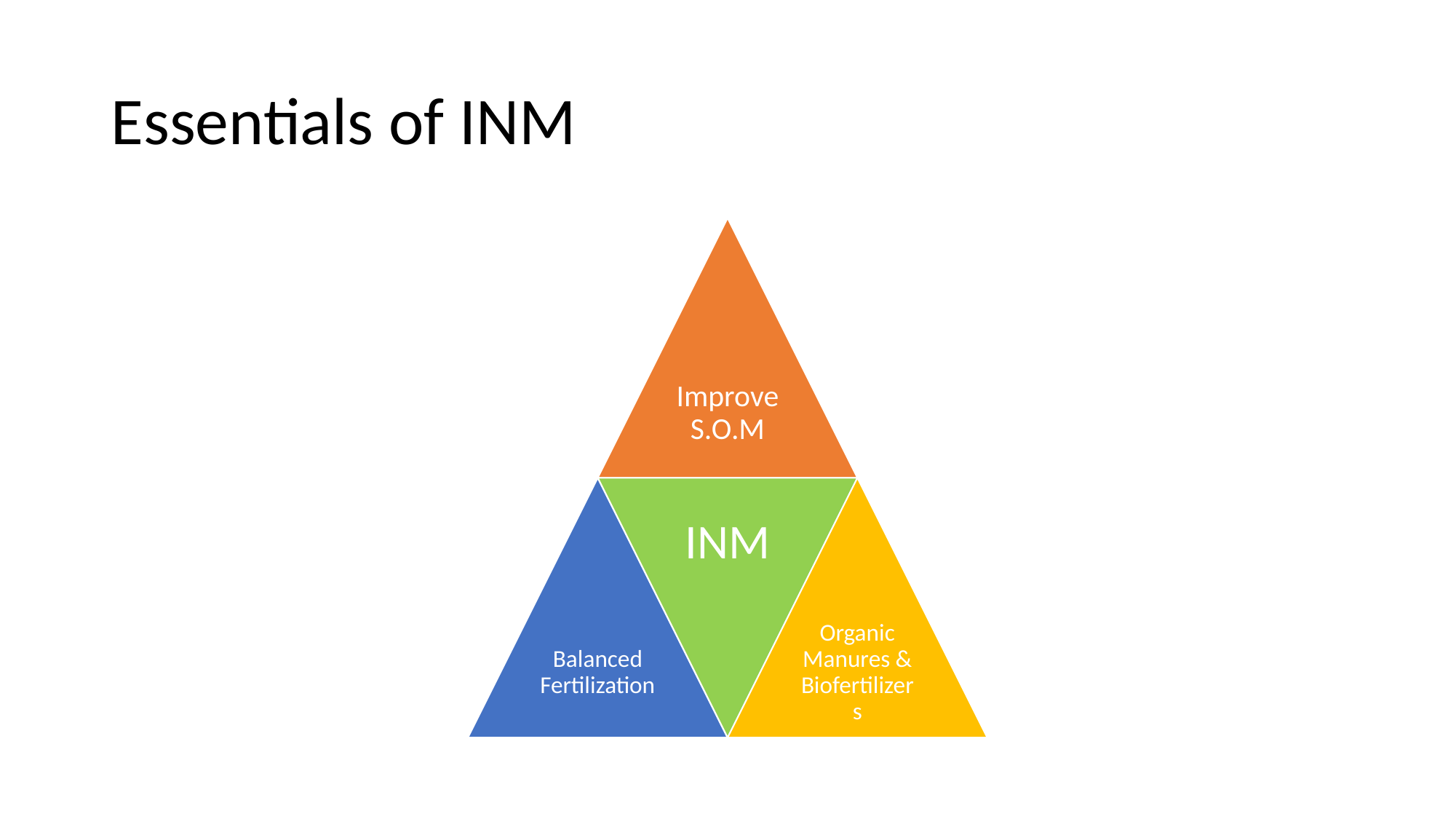

# Essentials of INM
Improve S.O.M
Balanced Fertilization
INM
Organic Manures & Biofertilizers